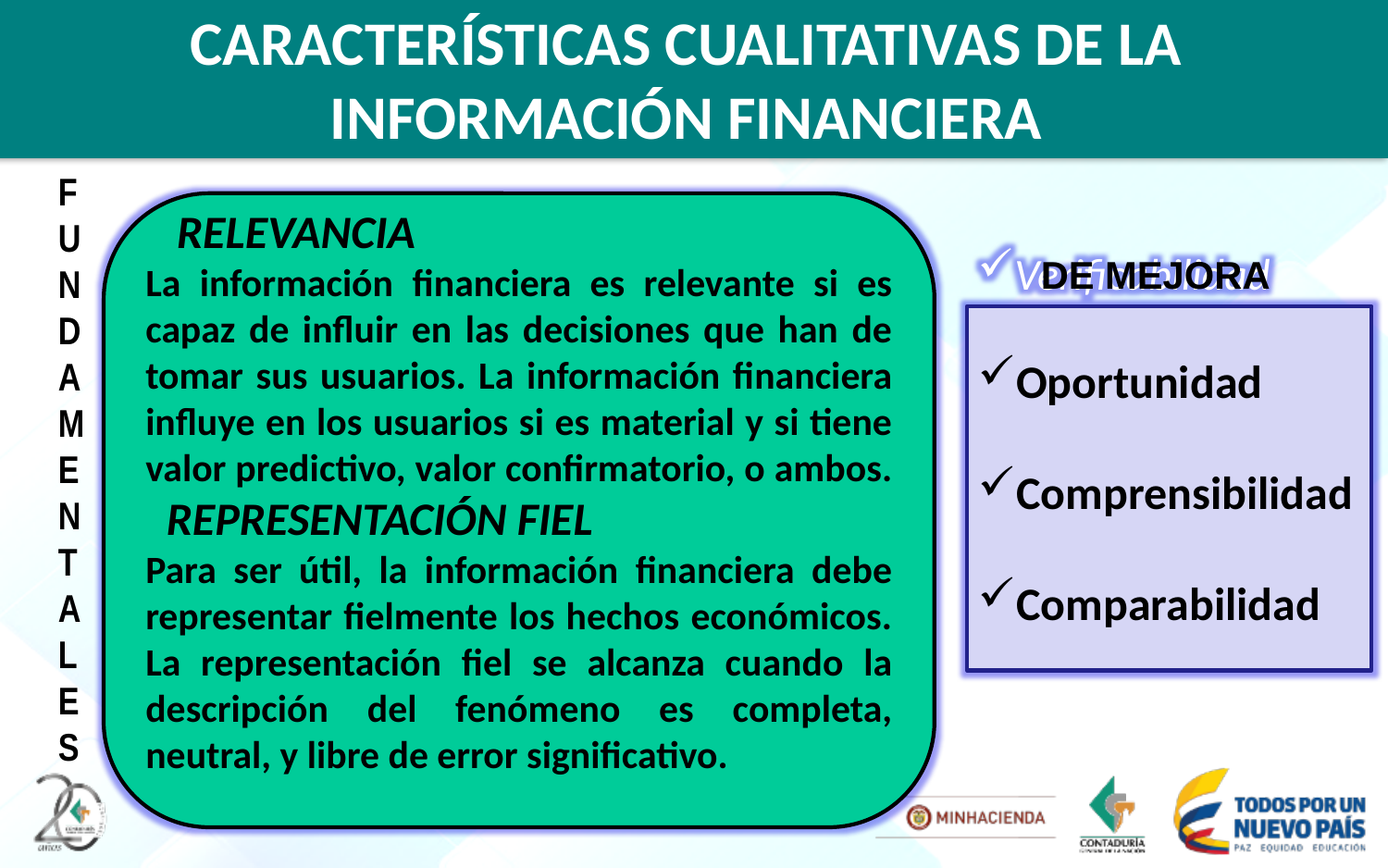

# CARACTERÍSTICAS CUALITATIVAS DE LA INFORMACIÓN FINANCIERA
F
U
N
D
A
M
E
N
T
A
L
E
S

   RELEVANCIA
La información financiera es relevante si es capaz de influir en las decisiones que han de tomar sus usuarios. La información financiera influye en los usuarios si es material y si tiene valor predictivo, valor confirmatorio, o ambos.
  REPRESENTACIÓN FIEL
Para ser útil, la información financiera debe representar fielmente los hechos económicos. La representación fiel se alcanza cuando la descripción del fenómeno es completa, neutral, y libre de error significativo.

DE MEJORA
Verificabilidad

Oportunidad

Comprensibilidad

Comparabilidad